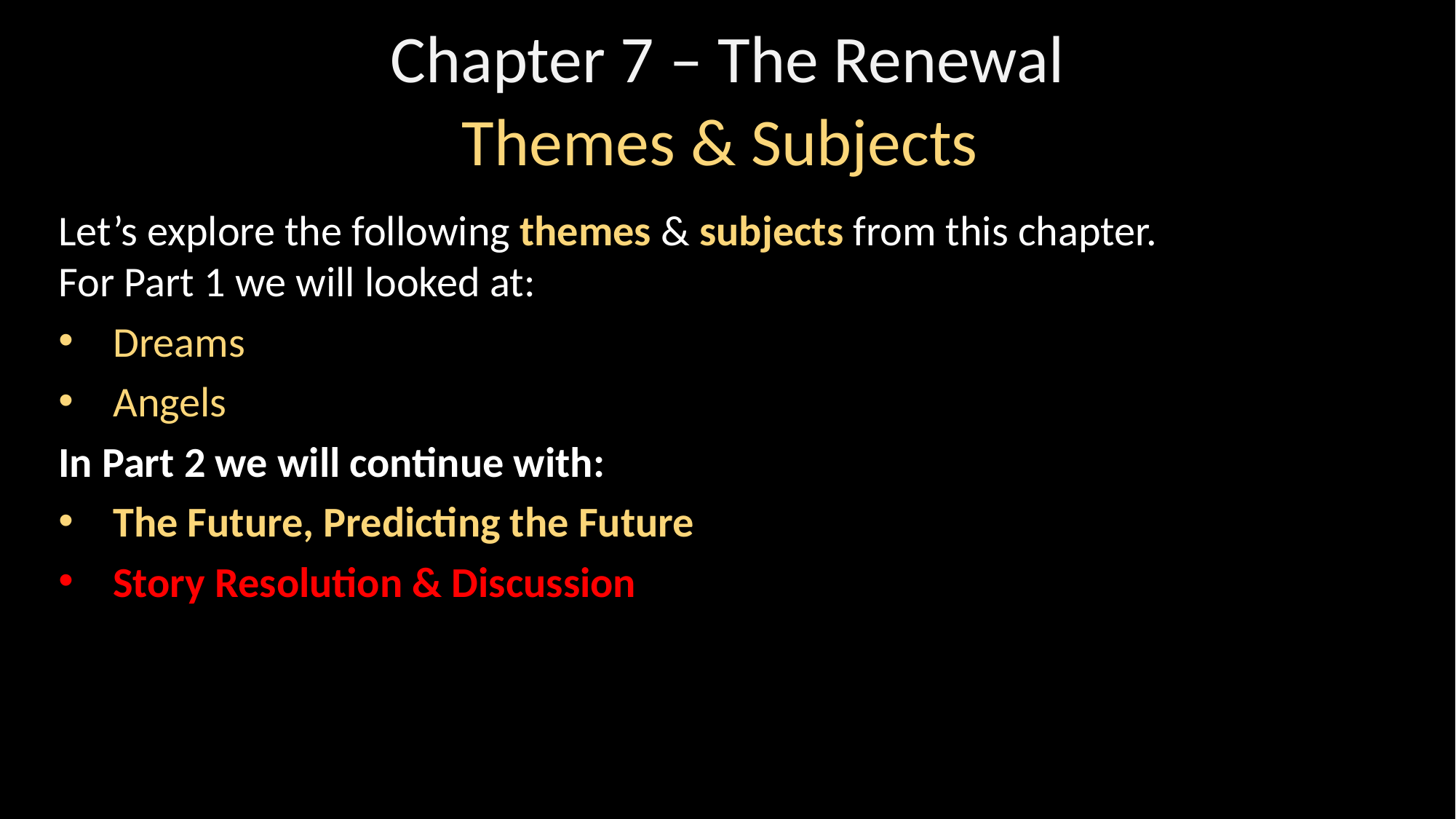

Chapter 7 – The Renewal
Themes & Subjects
Let’s explore the following themes & subjects from this chapter.
For Part 1 we will looked at:
Dreams
Angels
In Part 2 we will continue with:
The Future, Predicting the Future
Story Resolution & Discussion